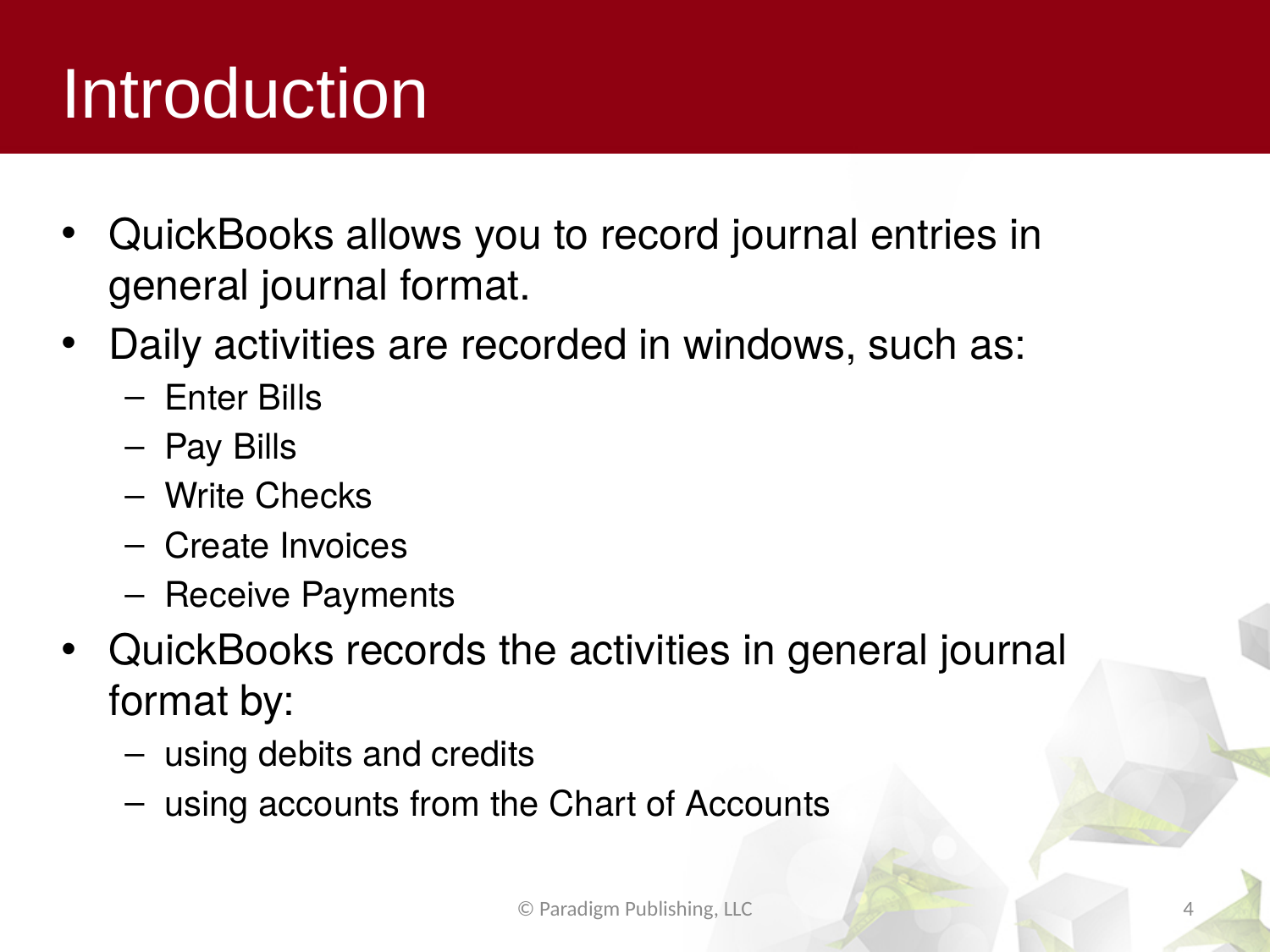

# Introduction
QuickBooks allows you to record journal entries in general journal format.
Daily activities are recorded in windows, such as:
Enter Bills
Pay Bills
Write Checks
Create Invoices
Receive Payments
QuickBooks records the activities in general journal format by:
using debits and credits
using accounts from the Chart of Accounts
© Paradigm Publishing, LLC
4